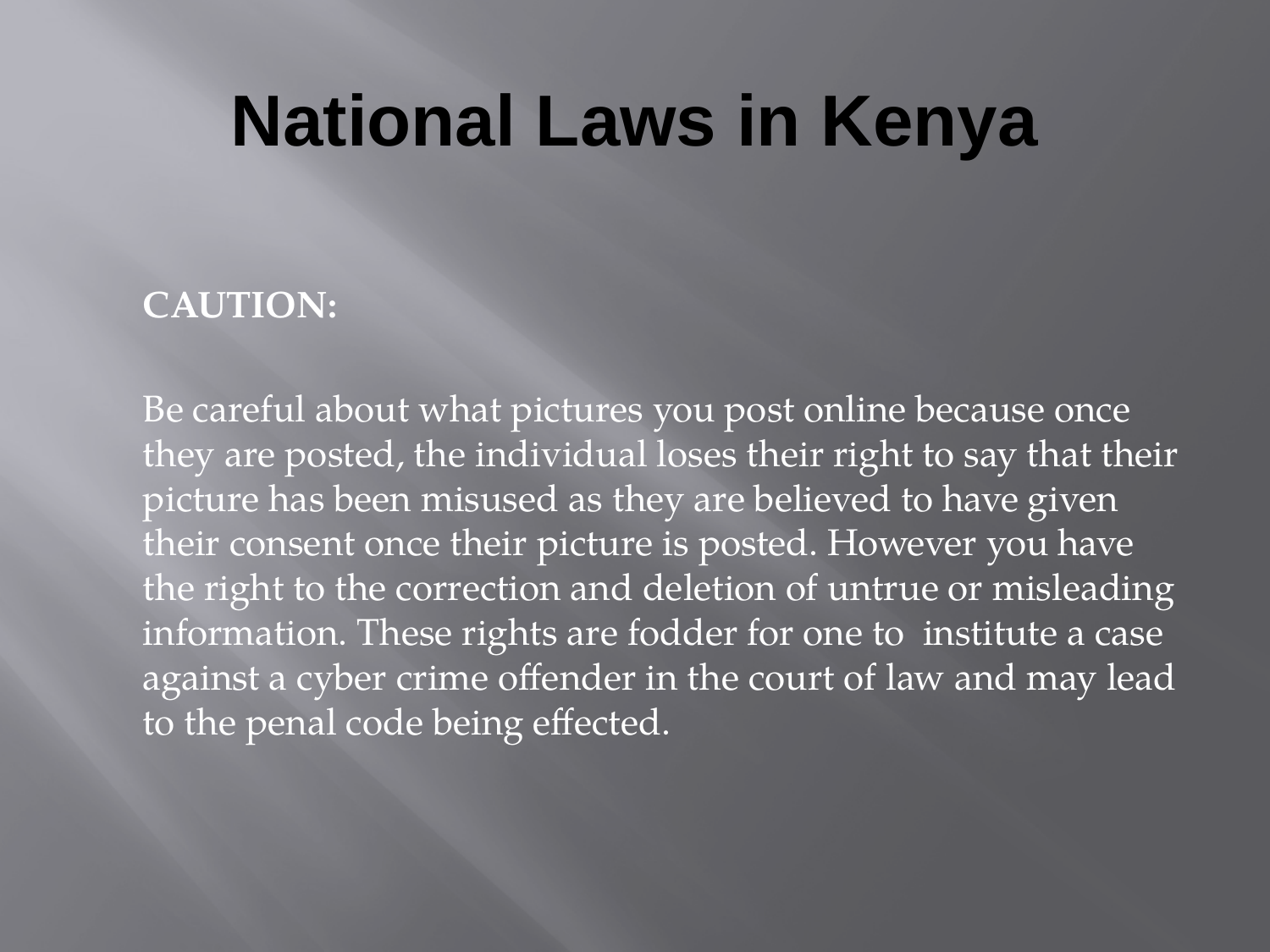

# National Laws in Kenya

	CAUTION:

	Be careful about what pictures you post online because once they are posted, the individual loses their right to say that their picture has been misused as they are believed to have given their consent once their picture is posted. However you have the right to the correction and deletion of untrue or misleading information. These rights are fodder for one to  institute a case against a cyber crime offender in the court of law and may lead to the penal code being effected.